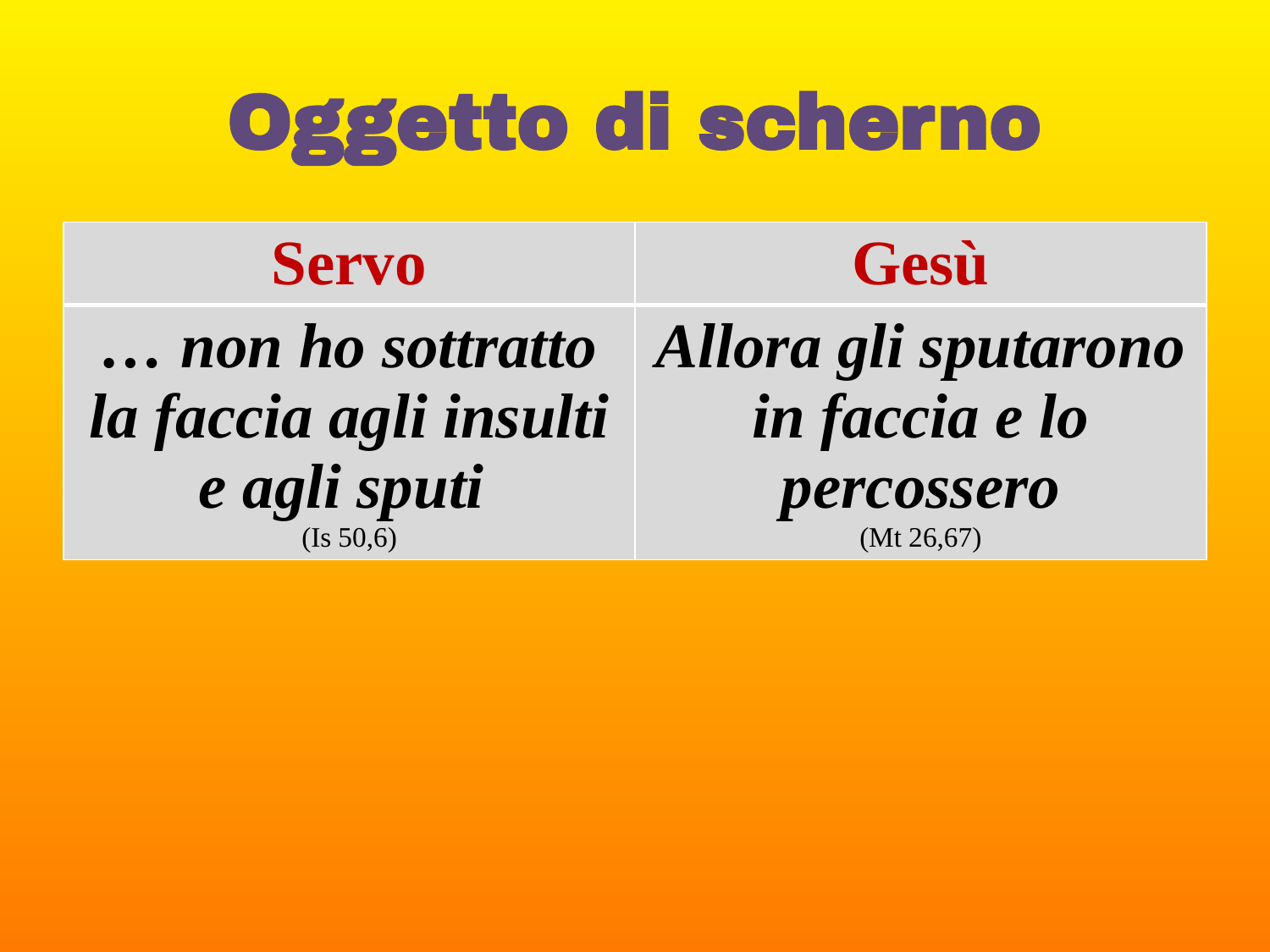

# Oggetto di scherno
| Servo | Gesù |
| --- | --- |
| … non ho sottratto la faccia agli insulti e agli sputi (Is 50,6) | Allora gli sputarono in faccia e lo percossero (Mt 26,67) |